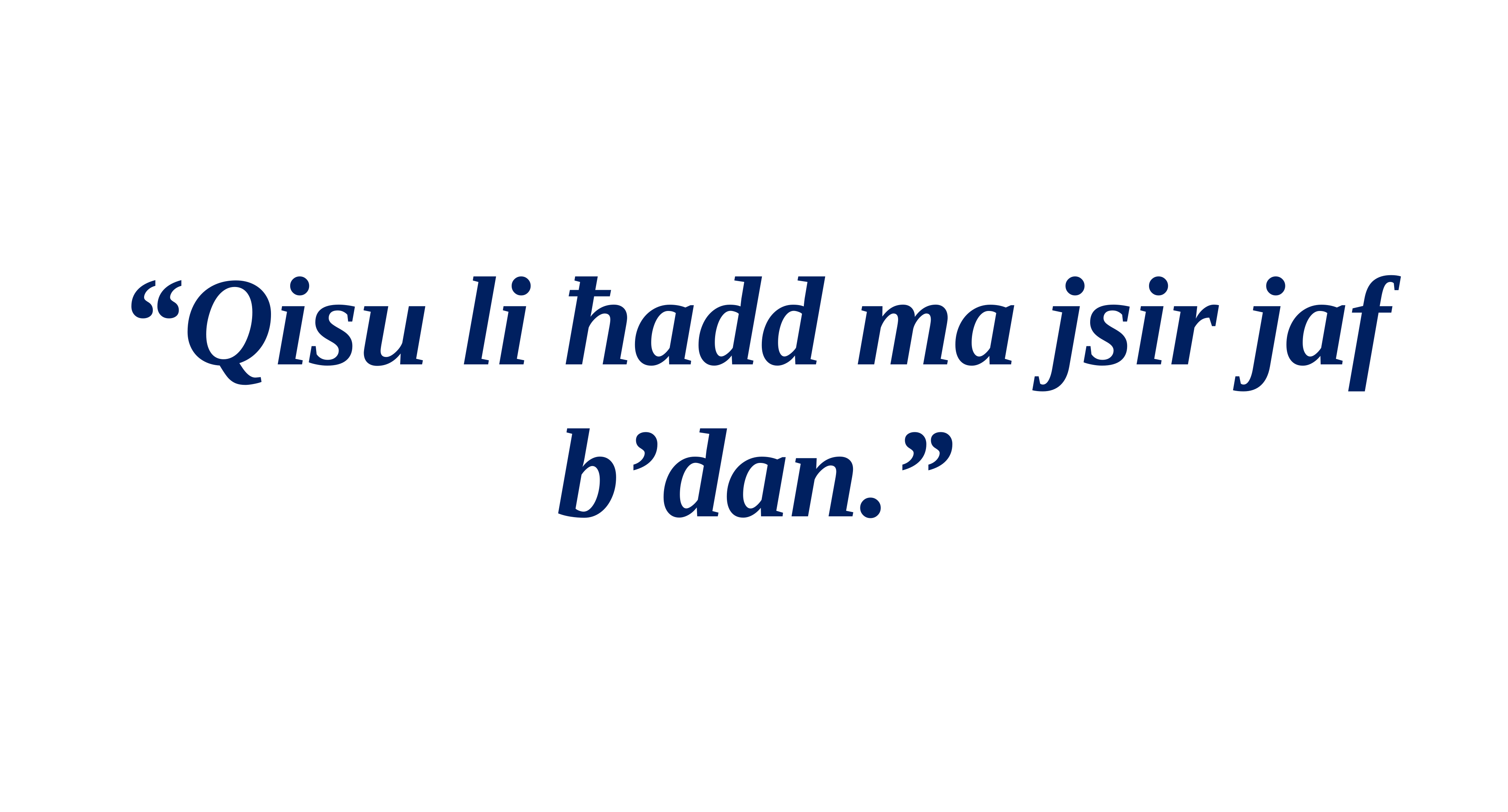

“Qisu li ħadd ma jsir jaf b’dan.”